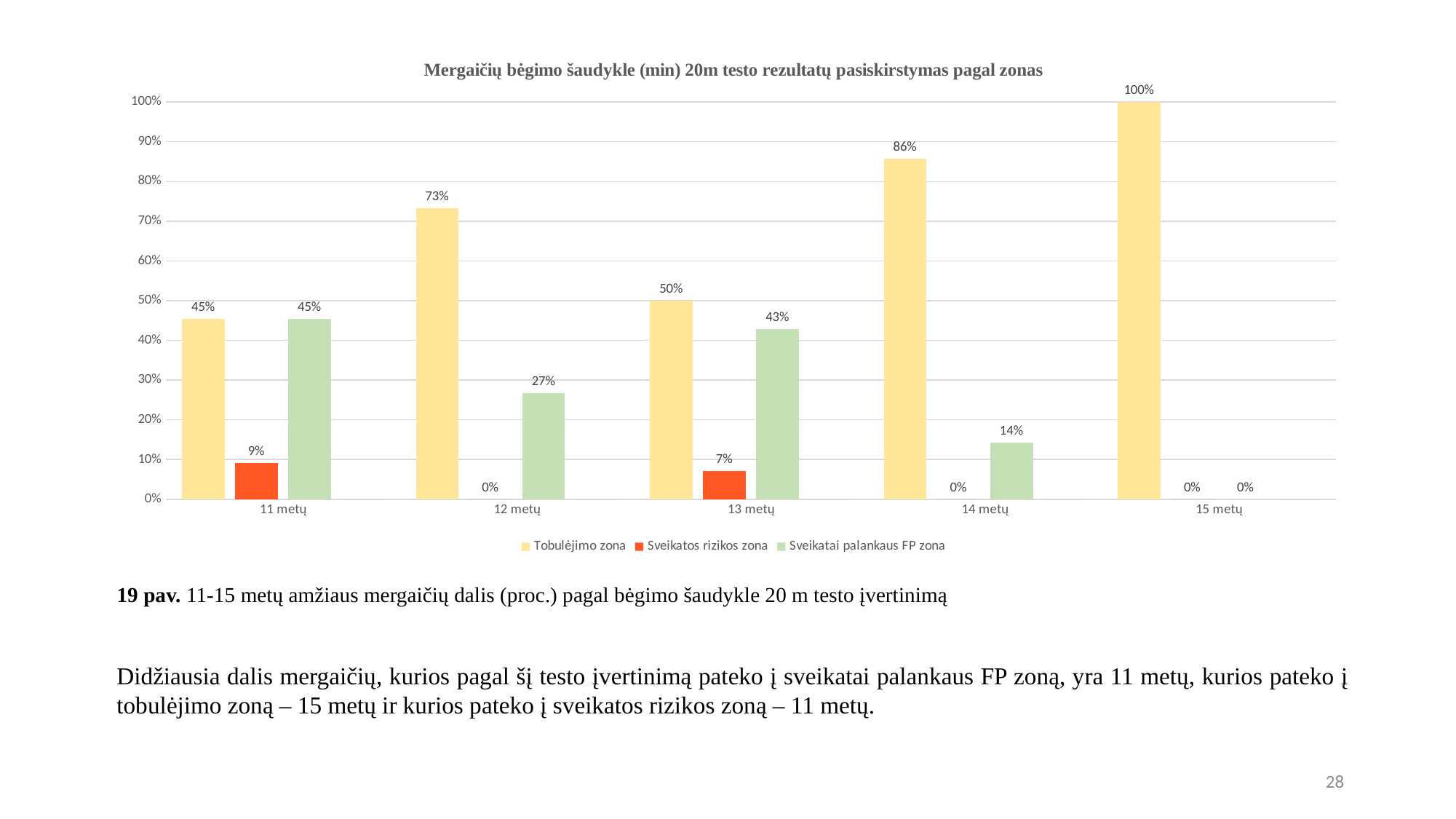

### Chart: Mergaičių bėgimo šaudykle (min) 20m testo rezultatų pasiskirstymas pagal zonas

| Category | Tobulėjimo zona | Sveikatos rizikos zona | Sveikatai palankaus FP zona | (tuščias) |
|---|---|---|---|---|
| 11 metų | 0.45454545454545453 | 0.09090909090909091 | 0.45454545454545453 | 0.0 |
| 12 metų | 0.7333333333333333 | 0.0 | 0.26666666666666666 | 0.0 |
| 13 metų | 0.5 | 0.07142857142857142 | 0.42857142857142855 | 0.0 |
| 14 metų | 0.8571428571428571 | 0.0 | 0.14285714285714285 | 0.0 |
| 15 metų | 1.0 | 0.0 | 0.0 | 0.0 |
# 19 pav. 11-15 metų amžiaus mergaičių dalis (proc.) pagal bėgimo šaudykle 20 m testo įvertinimą
Didžiausia dalis mergaičių, kurios pagal šį testo įvertinimą pateko į sveikatai palankaus FP zoną, yra 11 metų, kurios pateko į tobulėjimo zoną – 15 metų ir kurios pateko į sveikatos rizikos zoną – 11 metų.
28